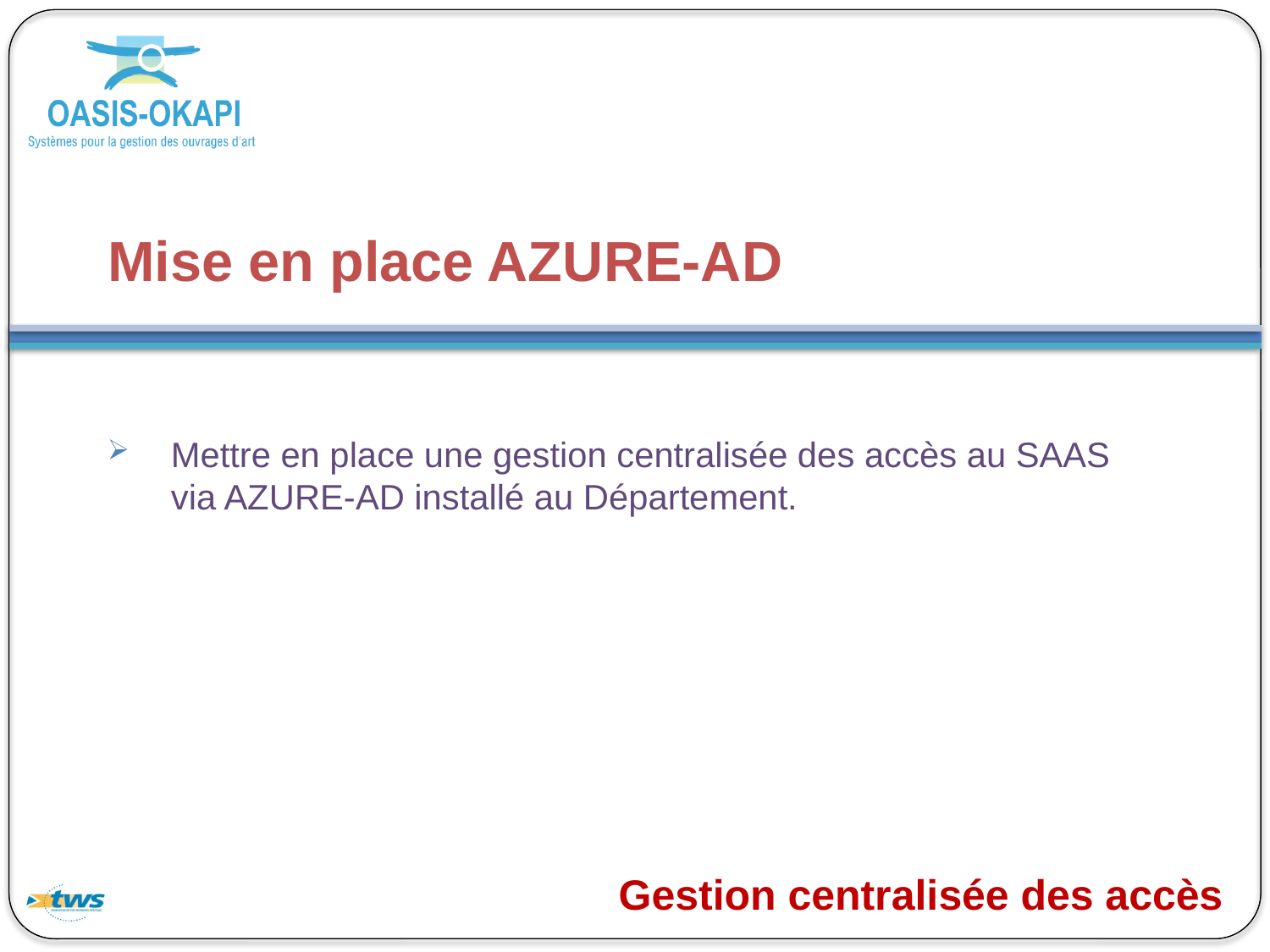

# Mise en place AZURE-AD
Mettre en place une gestion centralisée des accès au SAAS via AZURE-AD installé au Département.
Gestion centralisée des accès